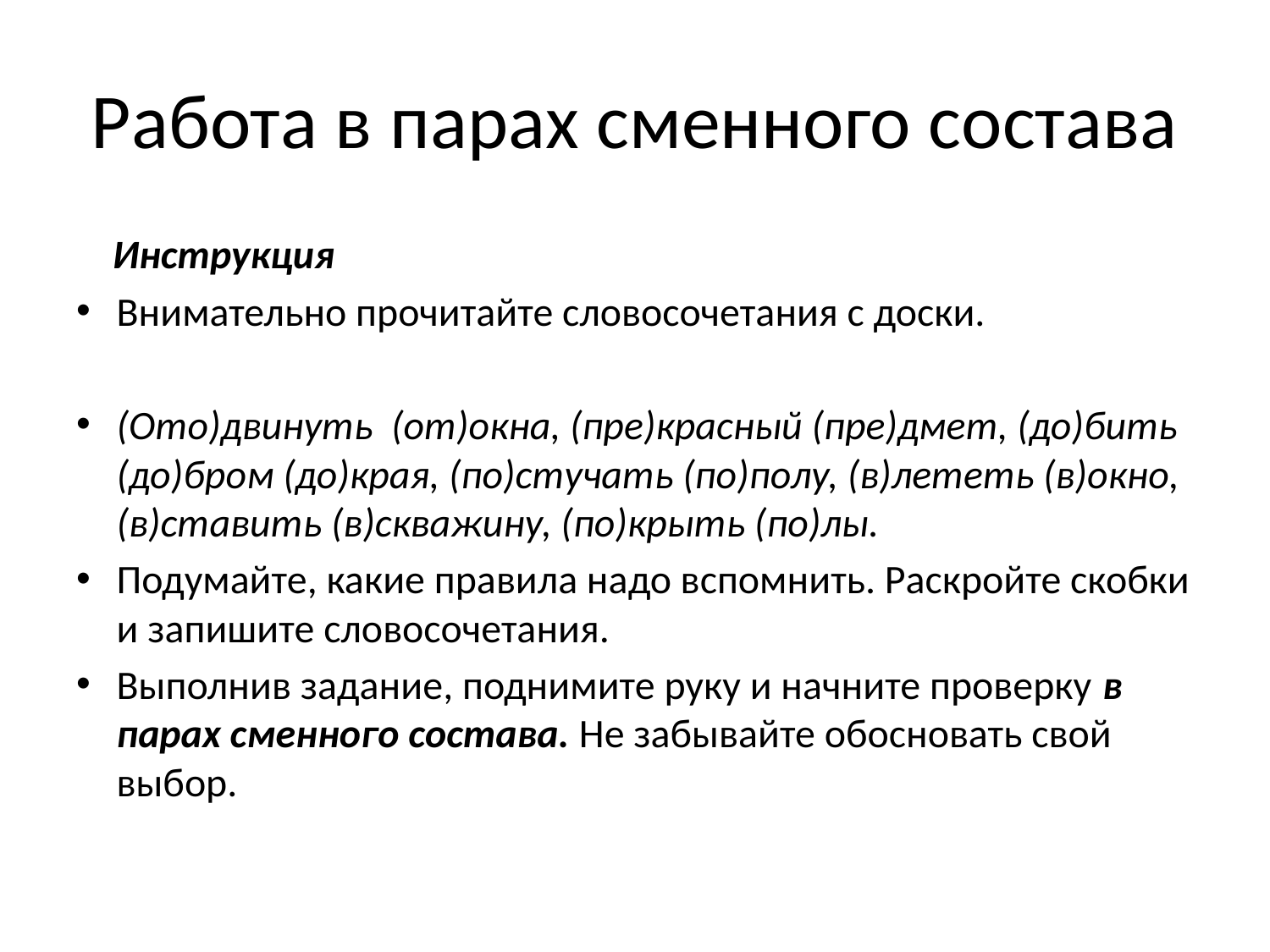

# Работа в парах сменного состава
    Инструкция
Внимательно прочитайте словосочетания с доски.

(Ото)двинуть  (от)окна, (пре)красный (пре)дмет, (до)бить (до)бром (до)края, (по)стучать (по)полу, (в)лететь (в)окно, (в)ставить (в)скважину, (по)крыть (по)лы.
Подумайте, какие правила надо вспомнить. Раскройте скобки и запишите словосочетания.
Выполнив задание, поднимите руку и начните проверку в парах сменного состава. Не забывайте обосновать свой выбор.